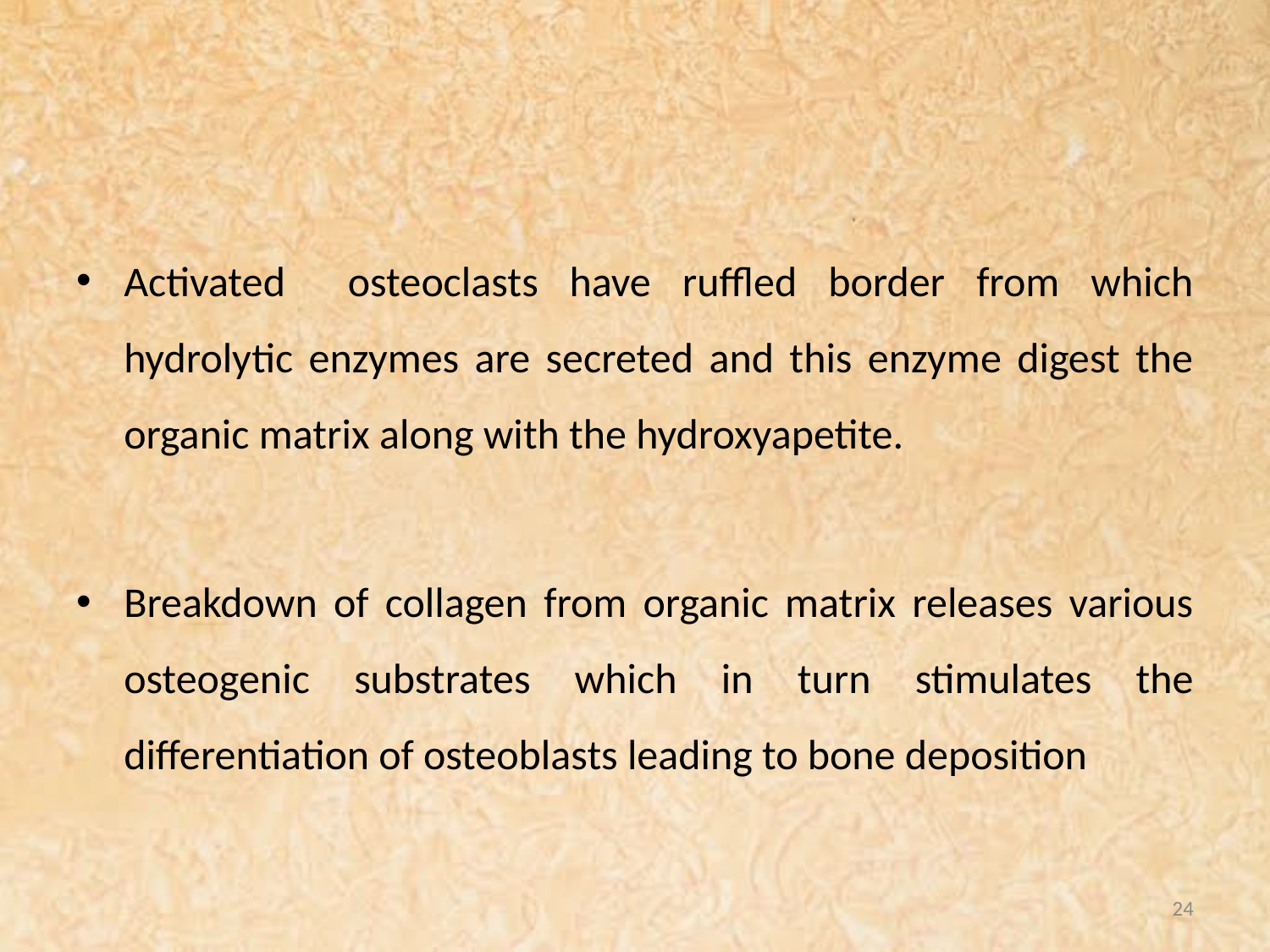

#
Activated  osteoclasts have ruffled border from which hydrolytic enzymes are secreted and this enzyme digest the organic matrix along with the hydroxyapetite.

Breakdown of collagen from organic matrix releases various osteogenic substrates which in turn stimulates the differentiation of osteoblasts leading to bone deposition
24